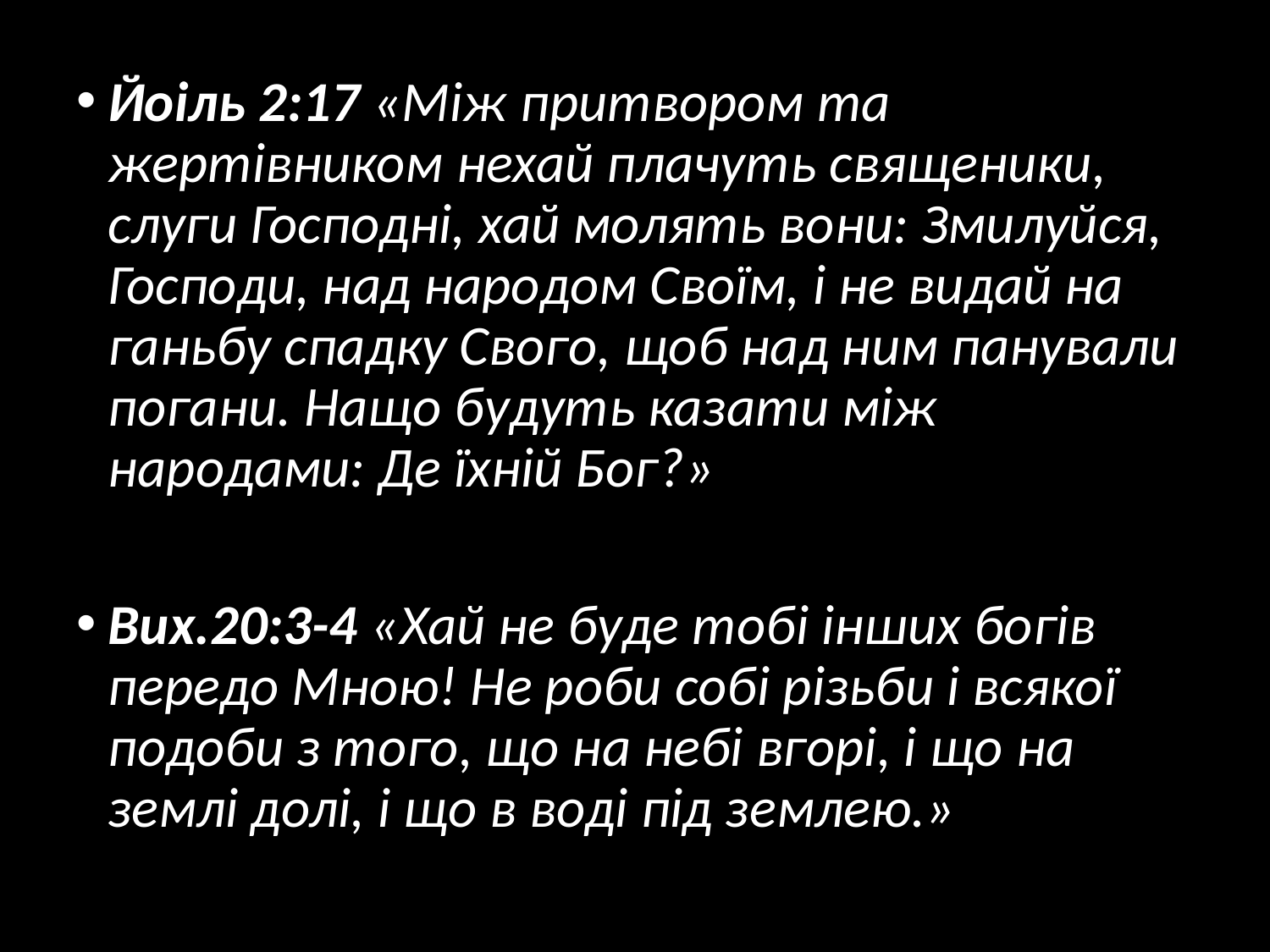

Йоіль 2:17 «Між притвором та жертівником нехай плачуть священики, слуги Господні, хай молять вони: Змилуйся, Господи, над народом Своїм, і не видай на ганьбу спадку Свого, щоб над ним панували погани. Нащо будуть казати між народами: Де їхній Бог?»

Вих.20:3-4 «Хай не буде тобі інших богів передо Мною! Не роби собі різьби і всякої подоби з того, що на небі вгорі, і що на землі долі, і що в воді під землею.»